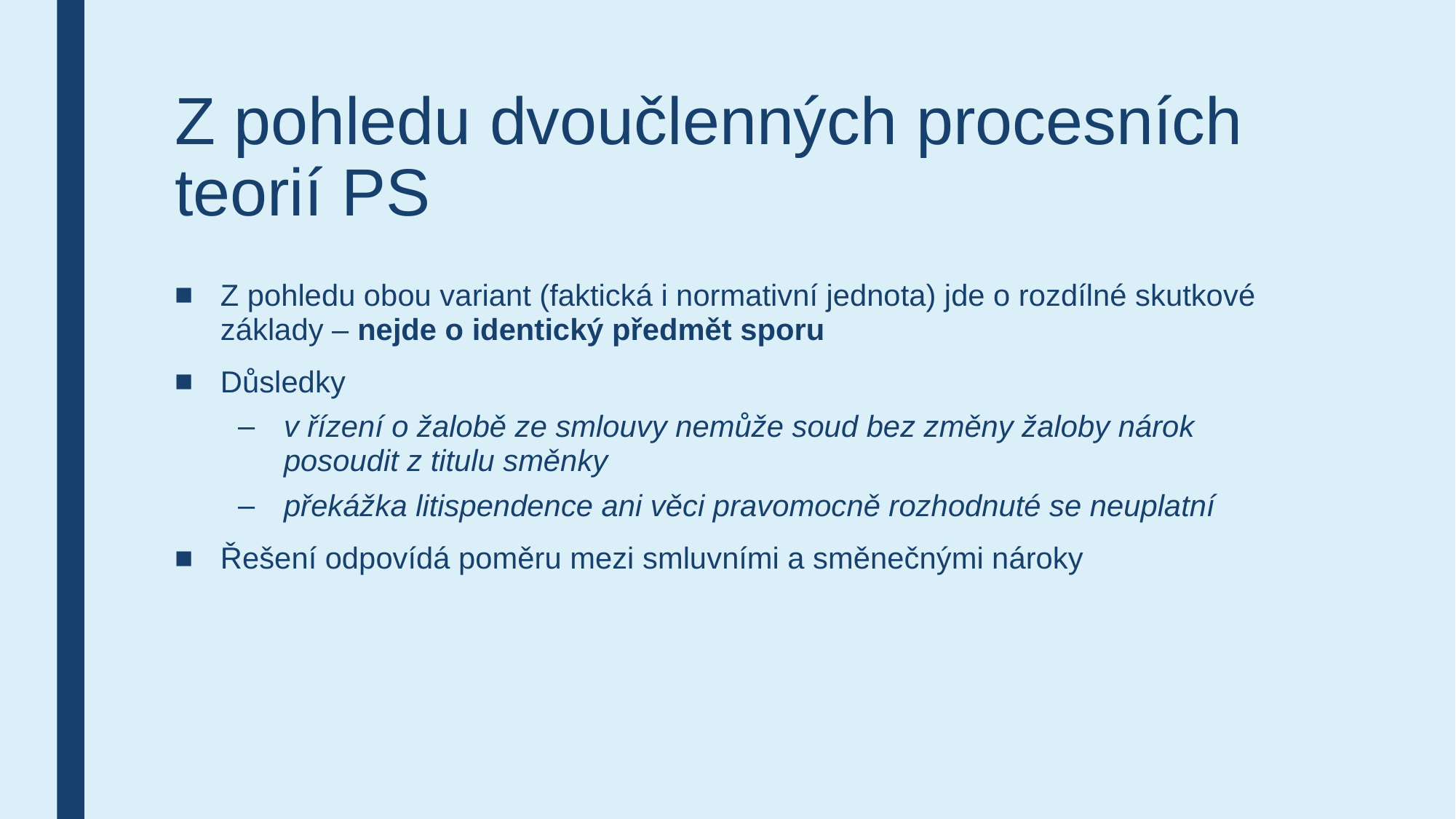

# Z pohledu dvoučlenných procesních teorií PS
Z pohledu obou variant (faktická i normativní jednota) jde o rozdílné skutkové základy – nejde o identický předmět sporu
Důsledky
v řízení o žalobě ze smlouvy nemůže soud bez změny žaloby nárok posoudit z titulu směnky
překážka litispendence ani věci pravomocně rozhodnuté se neuplatní
Řešení odpovídá poměru mezi smluvními a směnečnými nároky